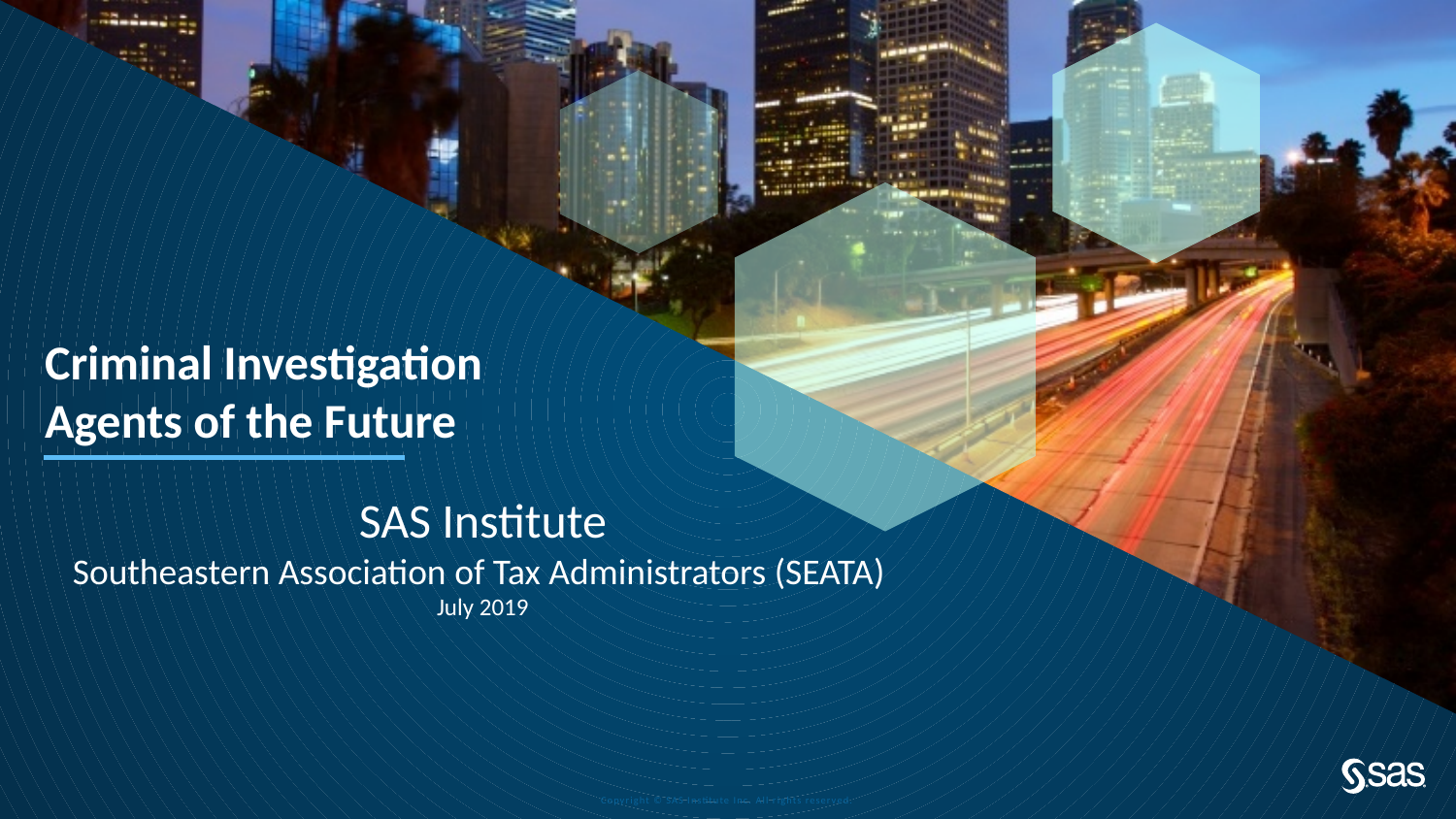

Criminal Investigation
Agents of the Future
SAS Institute
Southeastern Association of Tax Administrators (SEATA)
July 2019